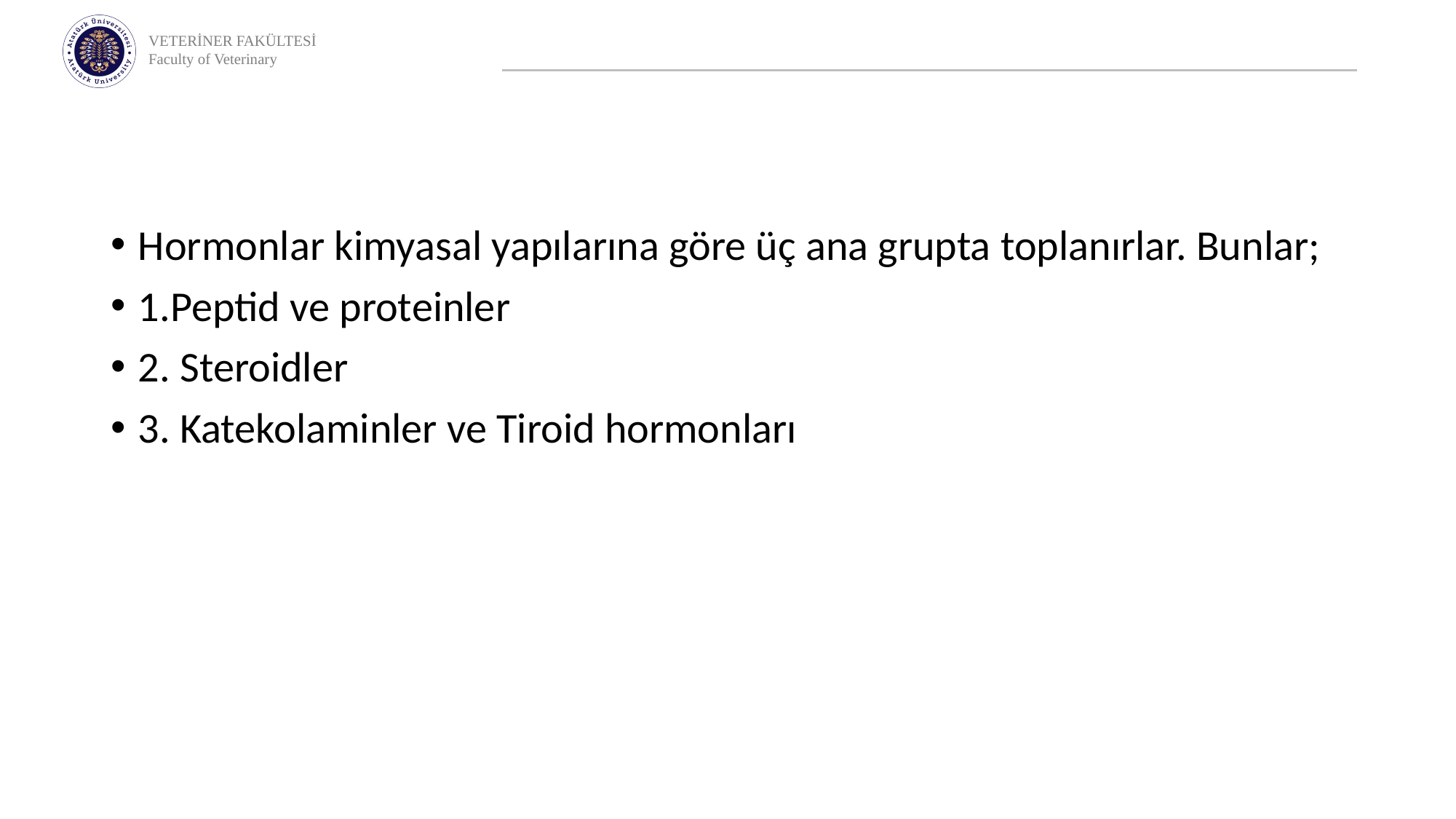

Hormonlar kimyasal yapılarına göre üç ana grupta toplanırlar. Bunlar;
1.Peptid ve proteinler
2. Steroidler
3. Katekolaminler ve Tiroid hormonları